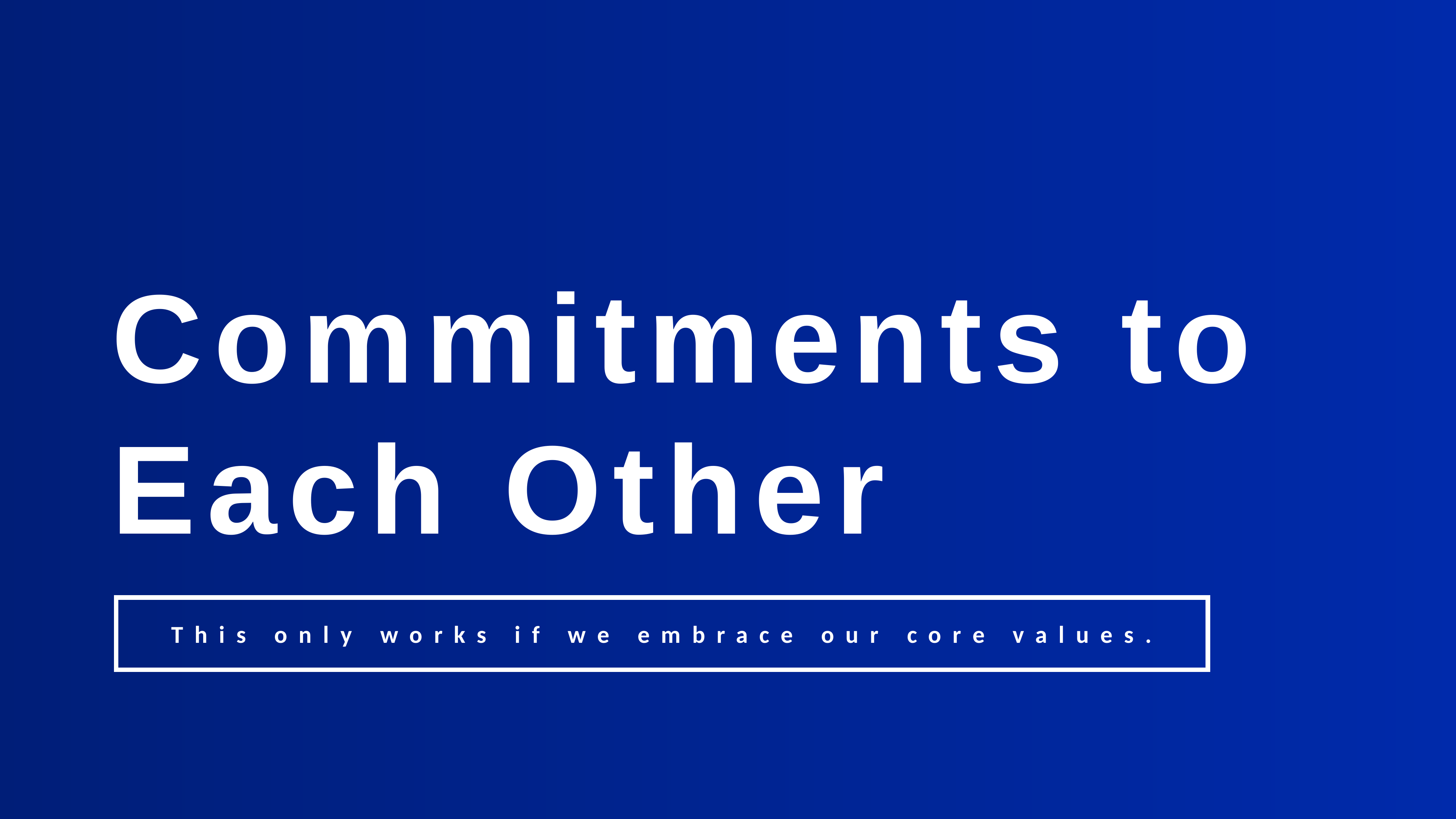

Commitments to
Each Other

This only works if we embrace our core values.